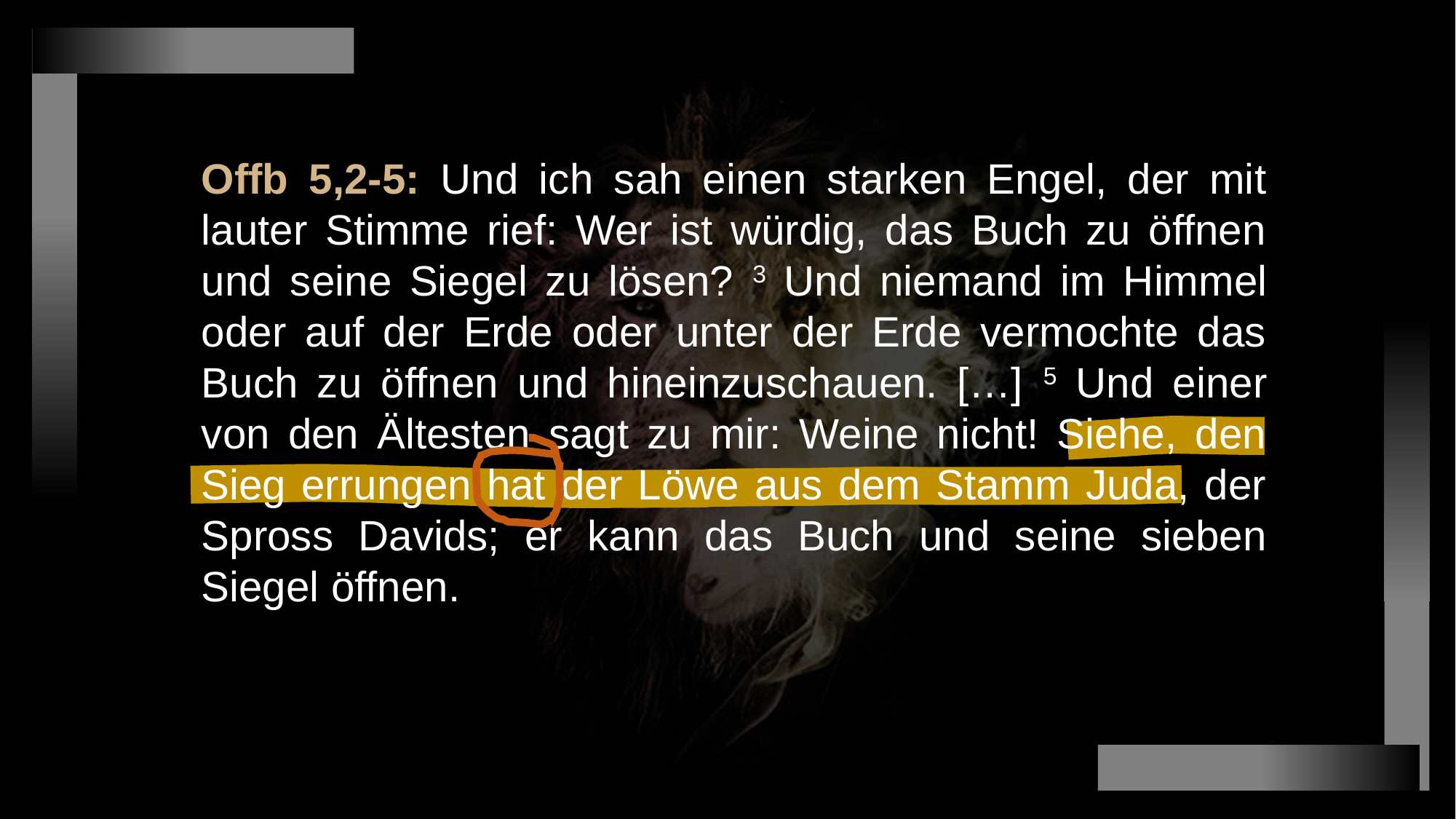

Offb 5,2-5: Und ich sah einen starken Engel, der mit lauter Stimme rief: Wer ist würdig, das Buch zu öffnen und seine Siegel zu lösen? 3 Und niemand im Himmel oder auf der Erde oder unter der Erde vermochte das Buch zu öffnen und hineinzuschauen. […] 5 Und einer von den Ältesten sagt zu mir: Weine nicht! Siehe, den Sieg errungen hat der Löwe aus dem Stamm Juda, der Spross Davids; er kann das Buch und seine sieben Siegel öffnen.